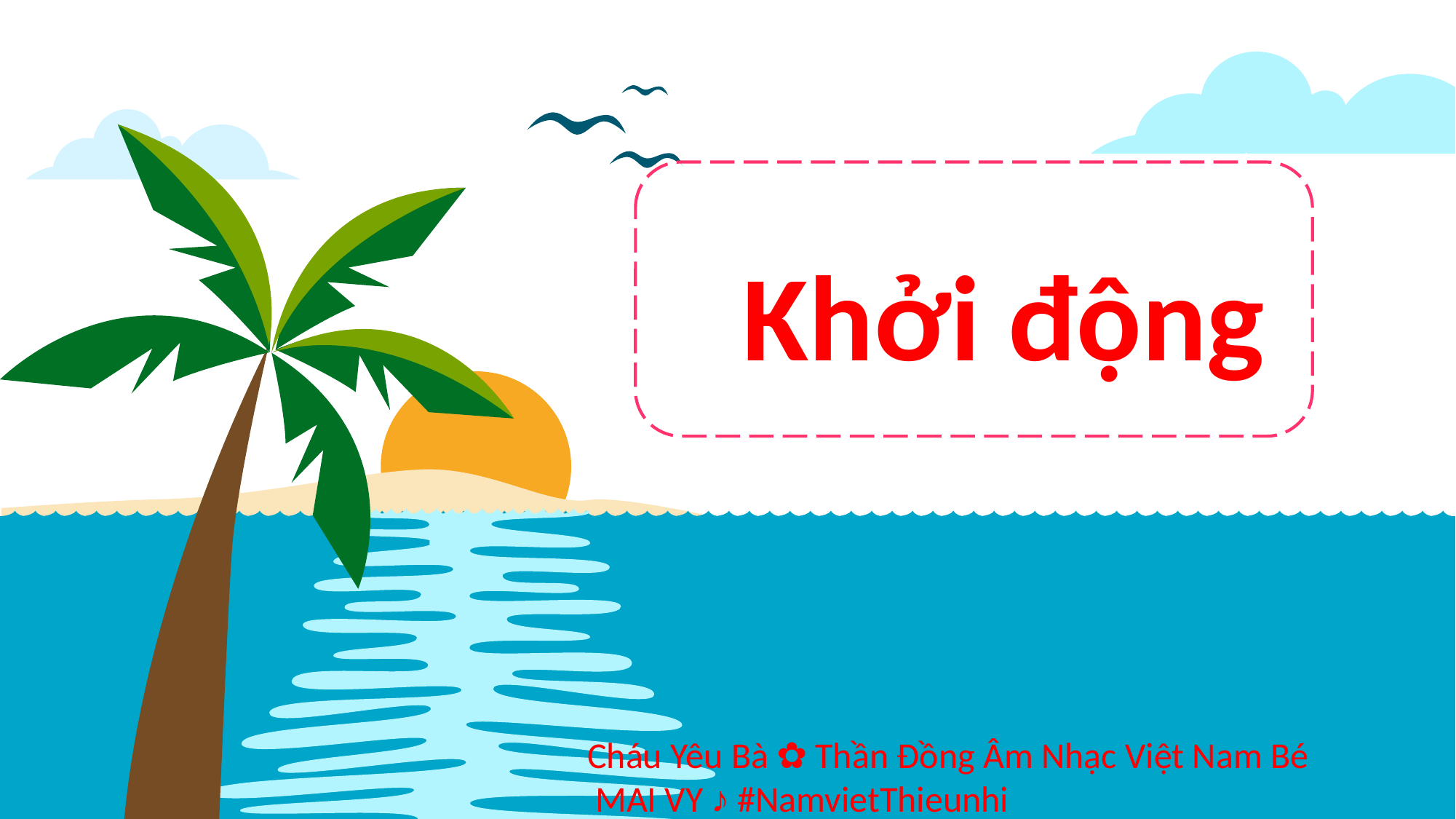

Khởi động

Cháu Yêu Bà ✿ Thần Đồng Âm Nhạc Việt Nam Bé MAI VY ♪ #NamvietThieunhi